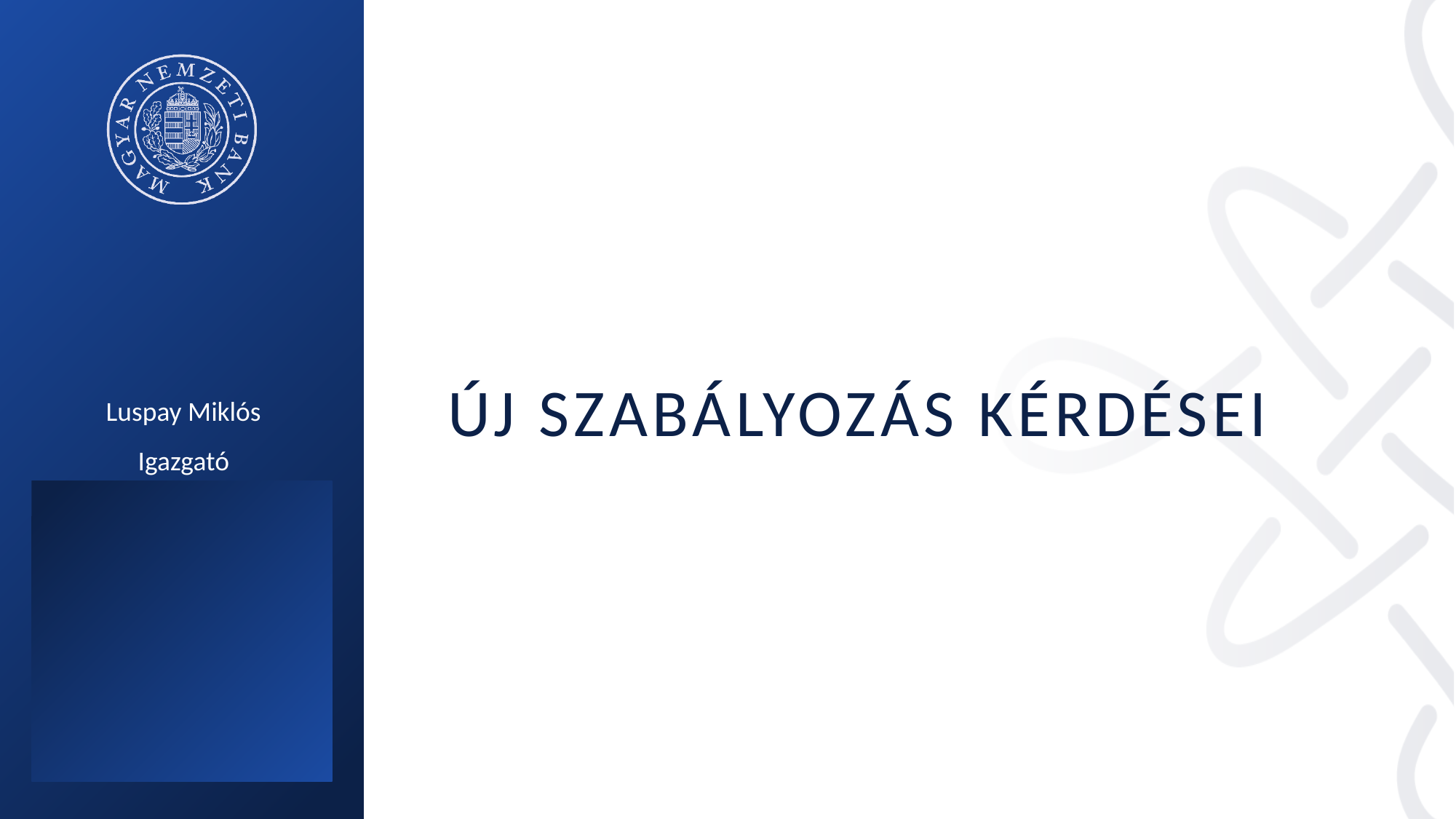

# Új szabályozáS kérdései
Luspay Miklós
Igazgató